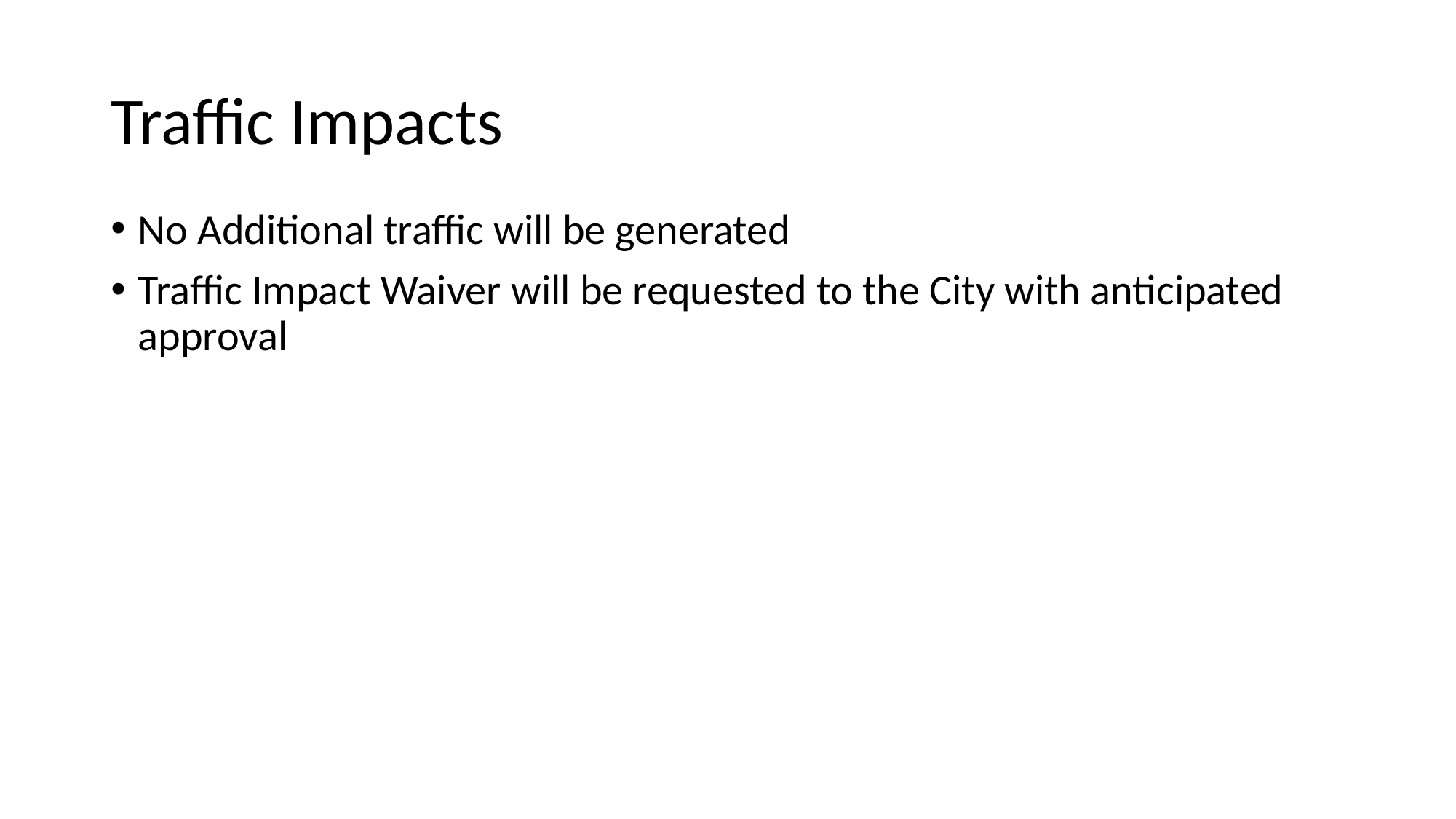

# Traffic Impacts
No Additional traffic will be generated
Traffic Impact Waiver will be requested to the City with anticipated approval